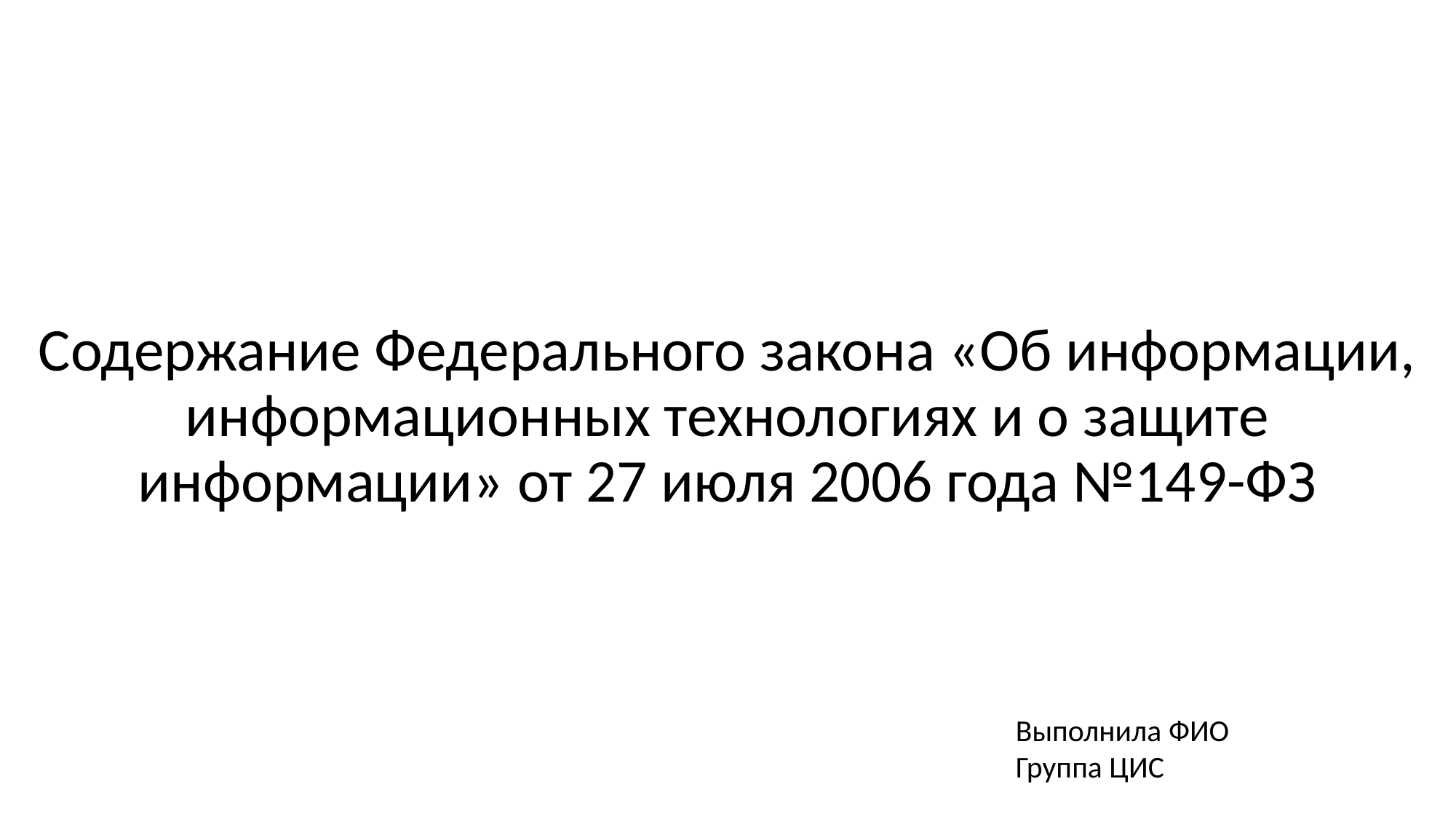

# Содержание Федерального закона «Об информации, информационных технологиях и о защите информации» от 27 июля 2006 года №149-ФЗ
Выполнила ФИО
Группа ЦИС